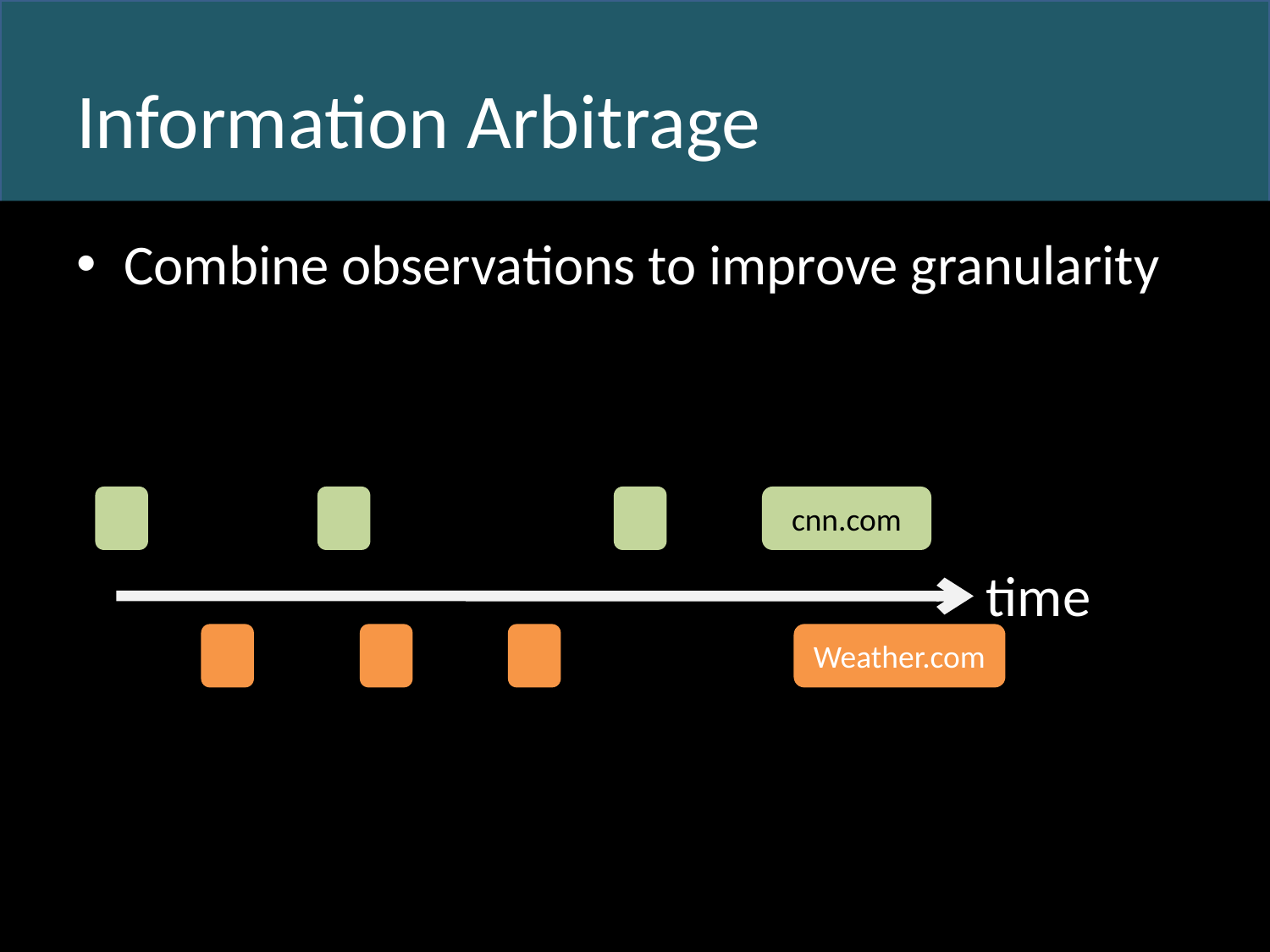

# Information Arbitrage
Combine observations to improve granularity

cnn.com
time

Weather.com